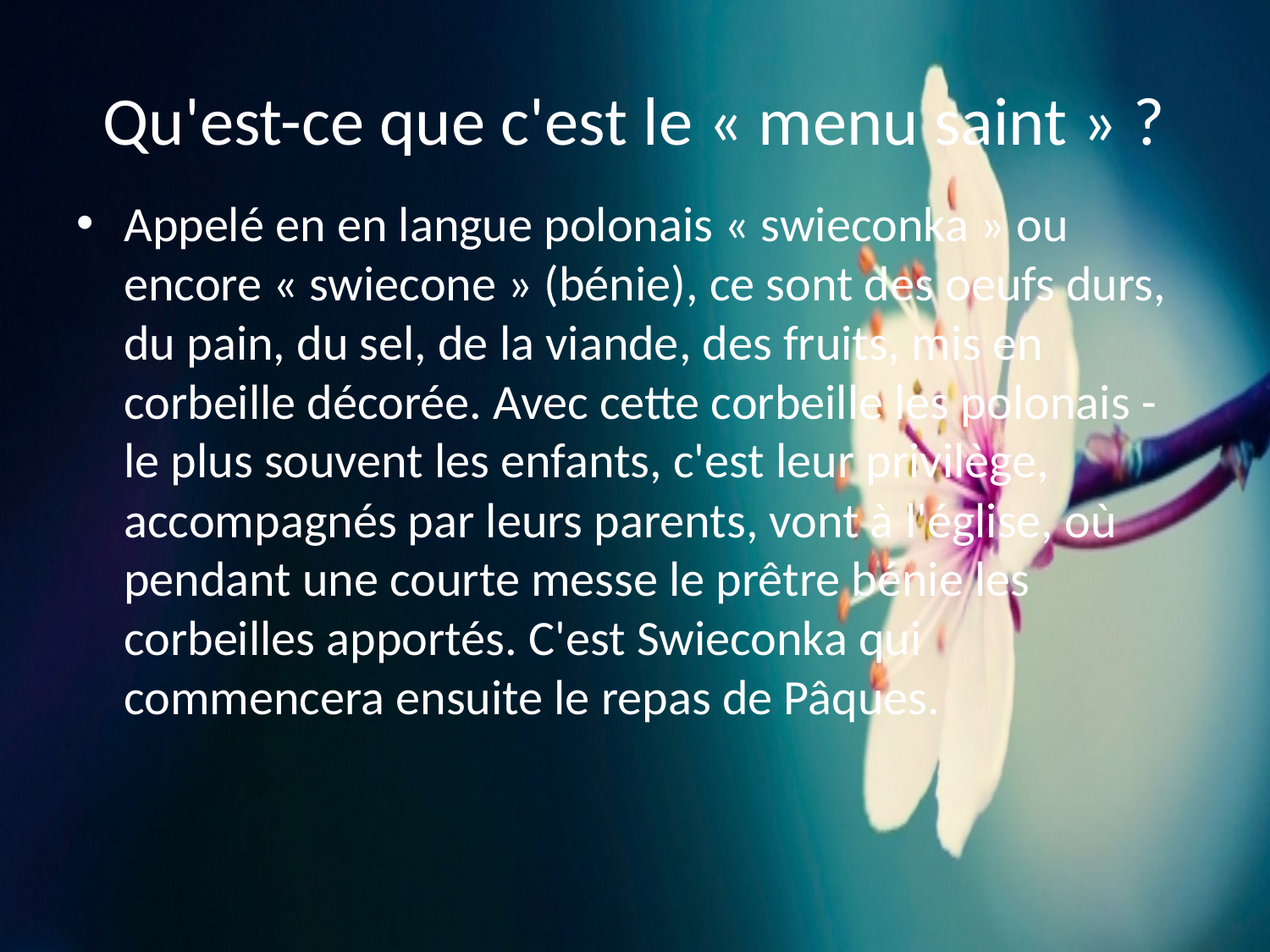

# Qu'est-ce que c'est le « menu saint » ?
Appelé en en langue polonais « swieconka » ou encore « swiecone » (bénie), ce sont des oeufs durs, du pain, du sel, de la viande, des fruits, mis en corbeille décorée. Avec cette corbeille les polonais - le plus souvent les enfants, c'est leur privilège, accompagnés par leurs parents, vont à l'église, où pendant une courte messe le prêtre bénie les corbeilles apportés. C'est Swieconka qui commencera ensuite le repas de Pâques.